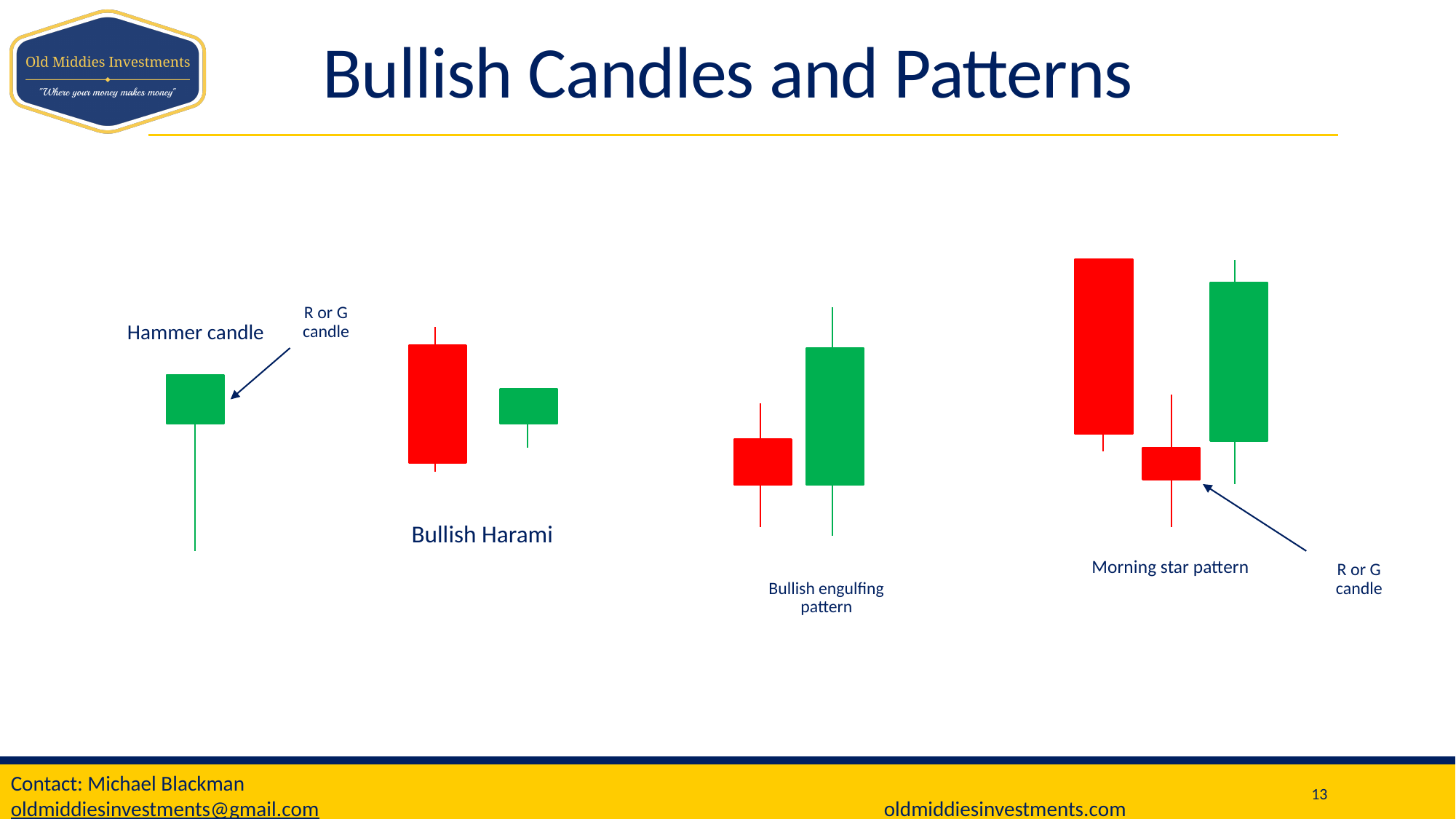

# Bullish Candles and Patterns

R or G candle
Hammer candle

Bullish Harami
Morning star pattern
R or G candle
Bullish engulfing pattern
13